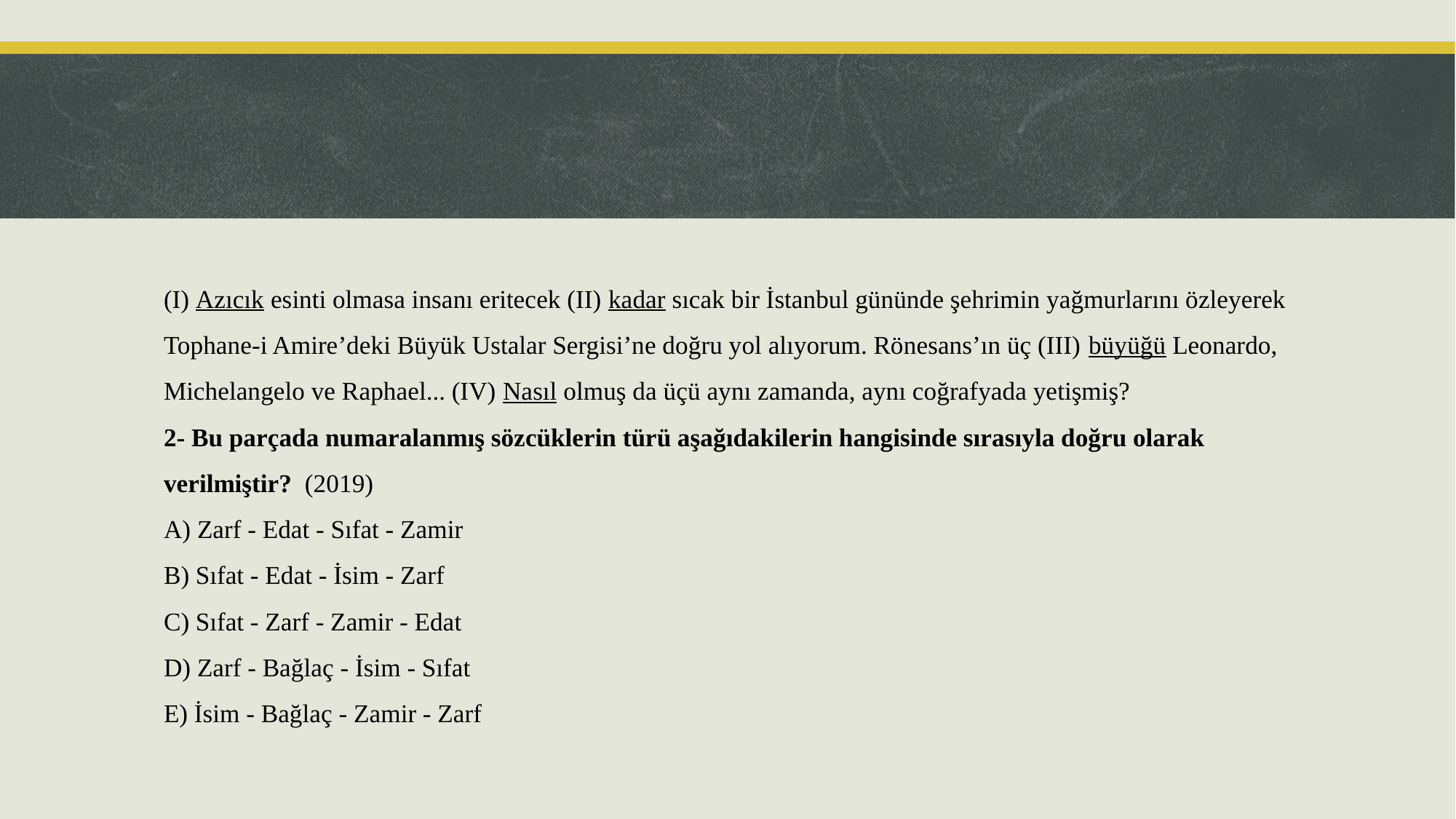

(I) Azıcık esinti olmasa insanı eritecek (II) kadar sıcak bir İstanbul gününde şehrimin yağmurlarını özleyerek Tophane-i Amire’deki Büyük Ustalar Sergisi’ne doğru yol alıyorum. Rönesans’ın üç (III) büyüğü Leonardo, Michelangelo ve Raphael... (IV) Nasıl olmuş da üçü aynı zamanda, aynı coğrafyada yetişmiş?
2- Bu parçada numaralanmış sözcüklerin türü aşağıdakilerin hangisinde sırasıyla doğru olarak verilmiştir?  (2019)
A) Zarf - Edat - Sıfat - Zamir
B) Sıfat - Edat - İsim - Zarf
C) Sıfat - Zarf - Zamir - Edat
D) Zarf - Bağlaç - İsim - Sıfat
E) İsim - Bağlaç - Zamir - Zarf